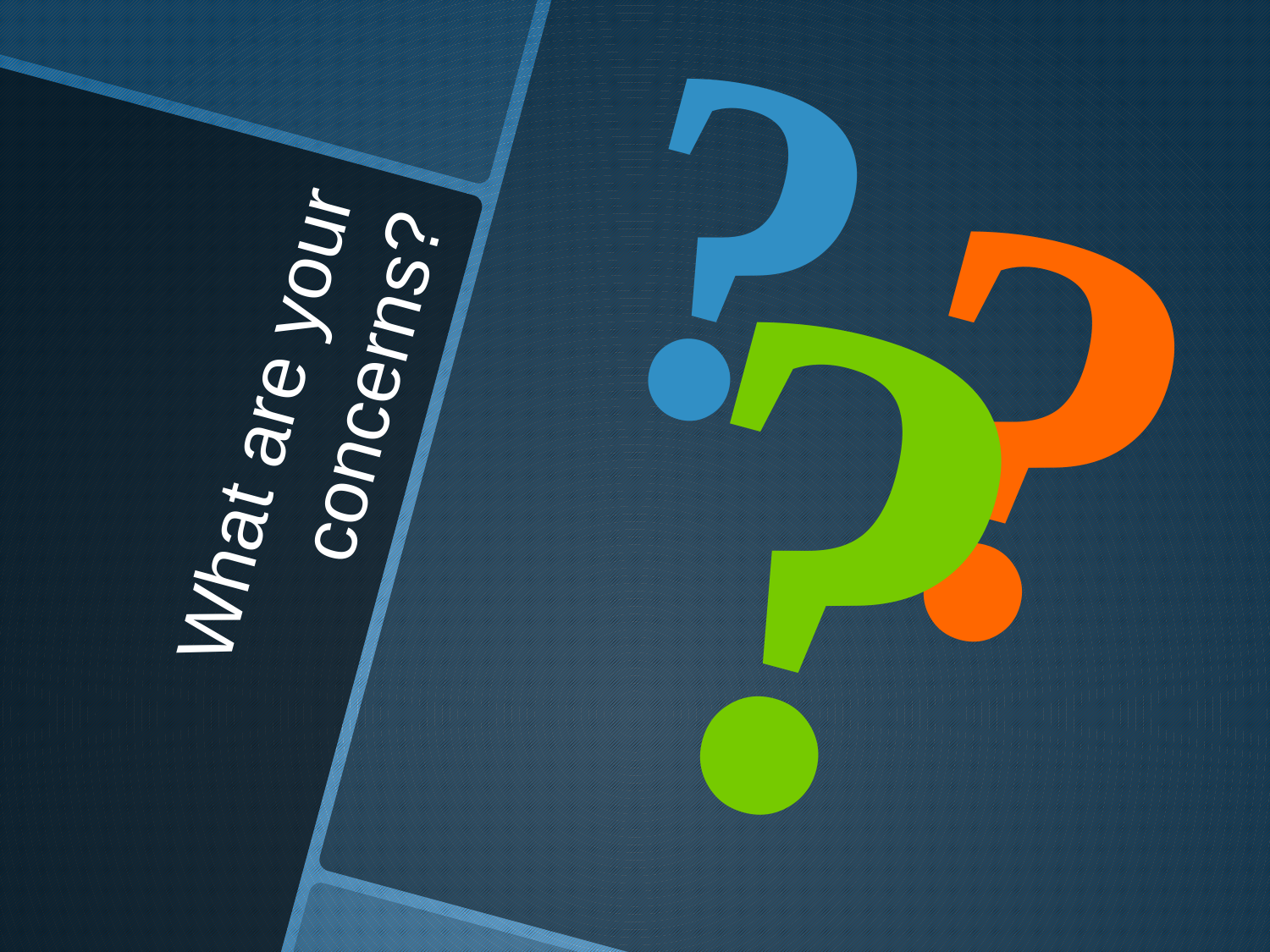

?
?
?
# What are your concerns?